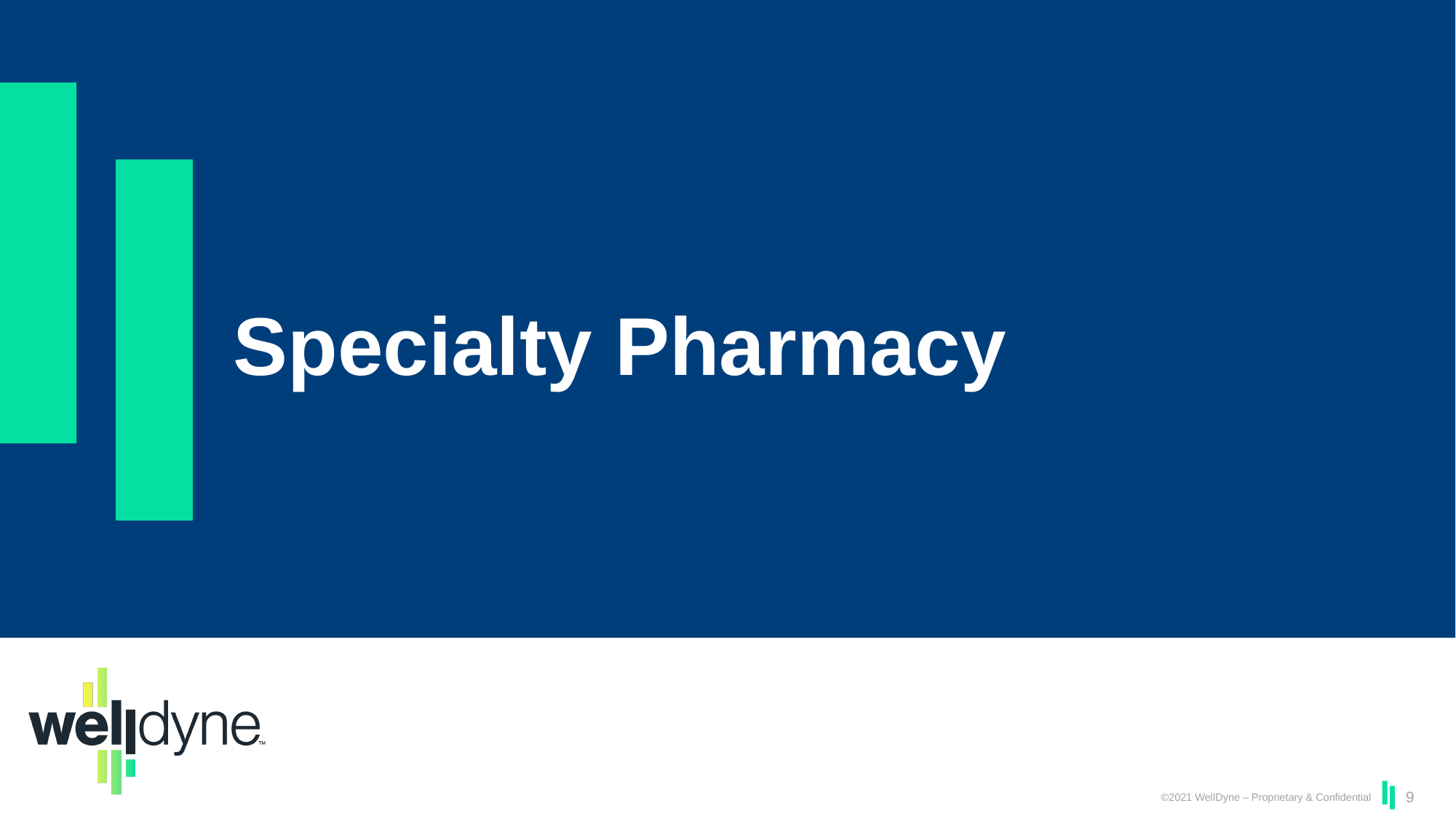

# Specialty Pharmacy
©2021 WellDyne – Proprietary & Confidential
9